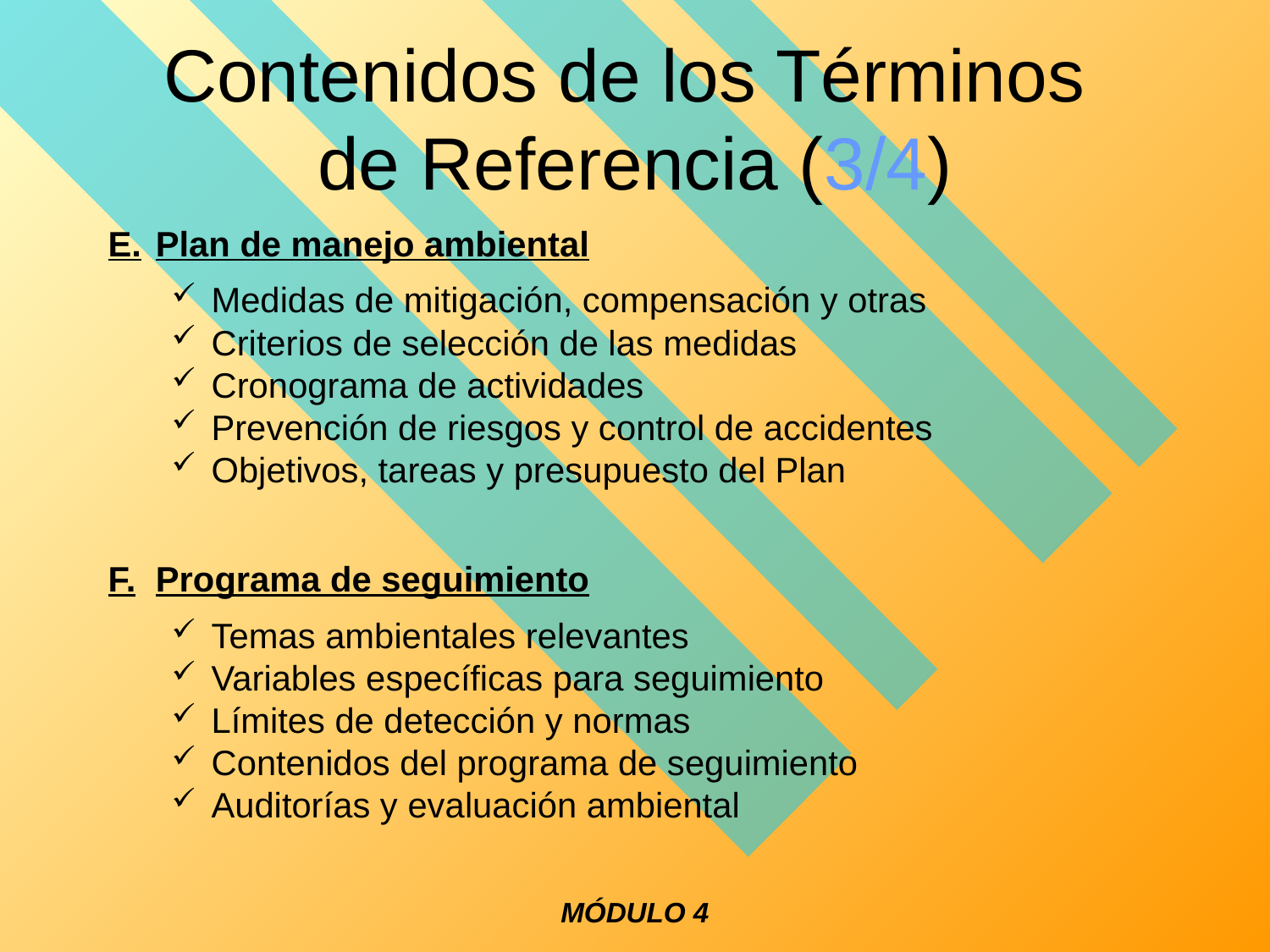

# Contenidos de los Términos de Referencia (3/4)
E.	Plan de manejo ambiental
Medidas de mitigación, compensación y otras
Criterios de selección de las medidas
Cronograma de actividades
Prevención de riesgos y control de accidentes
Objetivos, tareas y presupuesto del Plan

F.	Programa de seguimiento
Temas ambientales relevantes
Variables específicas para seguimiento
Límites de detección y normas
Contenidos del programa de seguimiento
Auditorías y evaluación ambiental
MÓDULO 4